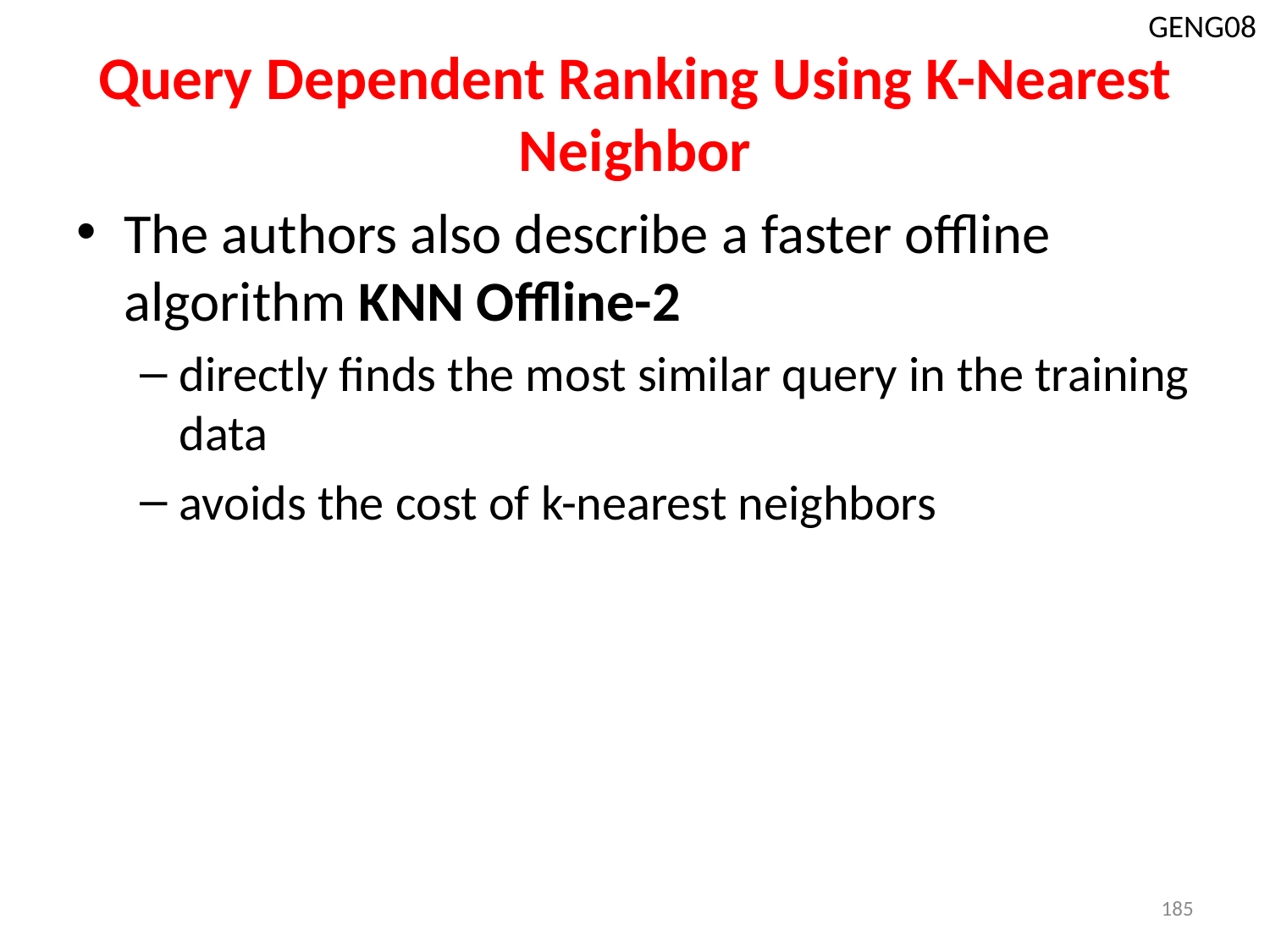

GENG08
# Query Dependent Ranking Using K-Nearest Neighbor
The authors also describe a faster offline algorithm KNN Offline-2
directly finds the most similar query in the training data
avoids the cost of k-nearest neighbors